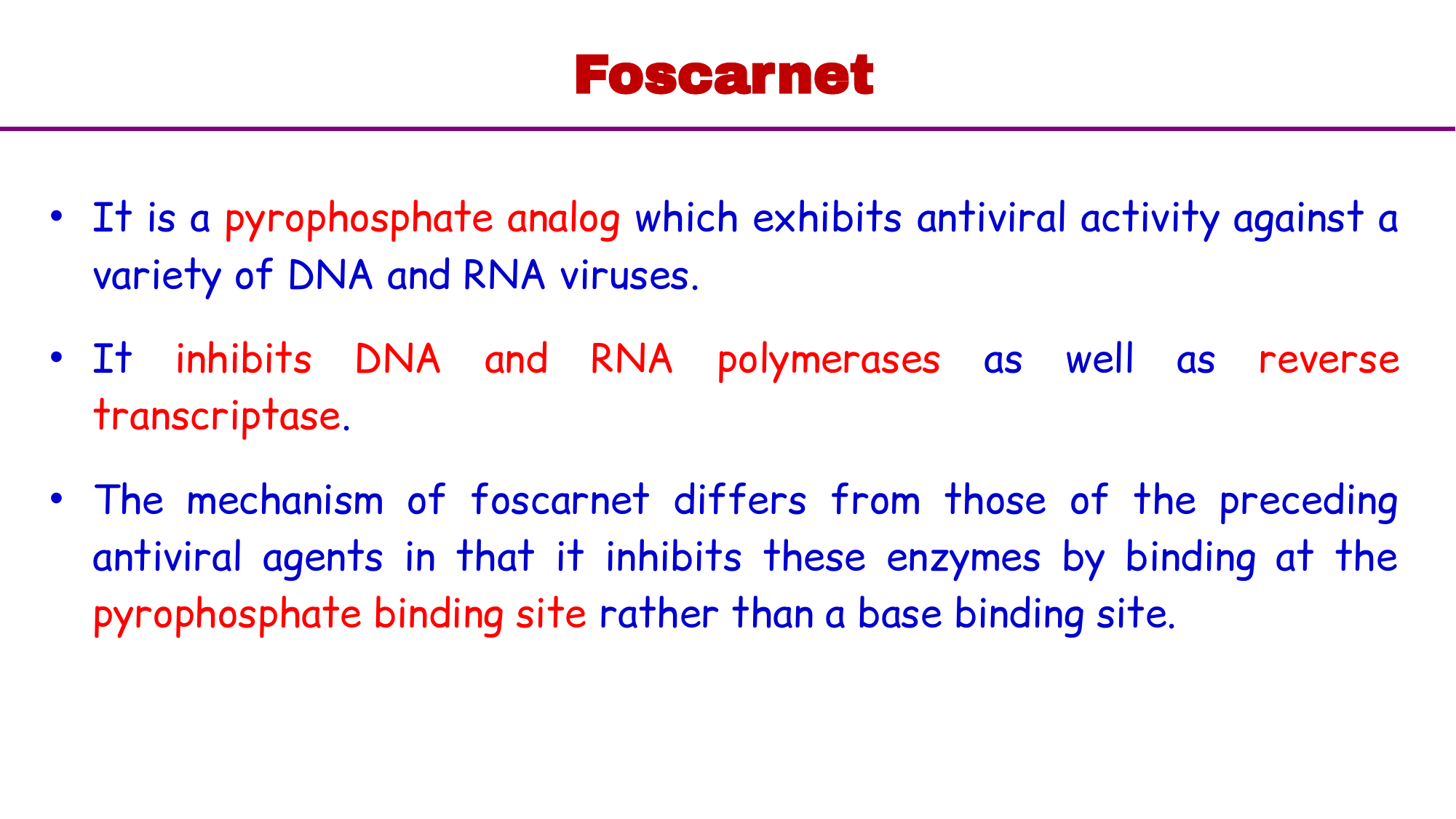

# Foscarnet
It is a pyrophosphate analog which exhibits antiviral activity against a variety of DNA and RNA viruses.
It inhibits DNA and RNA polymerases as well as reverse transcriptase.
The mechanism of foscarnet differs from those of the preceding antiviral agents in that it inhibits these enzymes by binding at the pyrophosphate binding site rather than a base binding site.